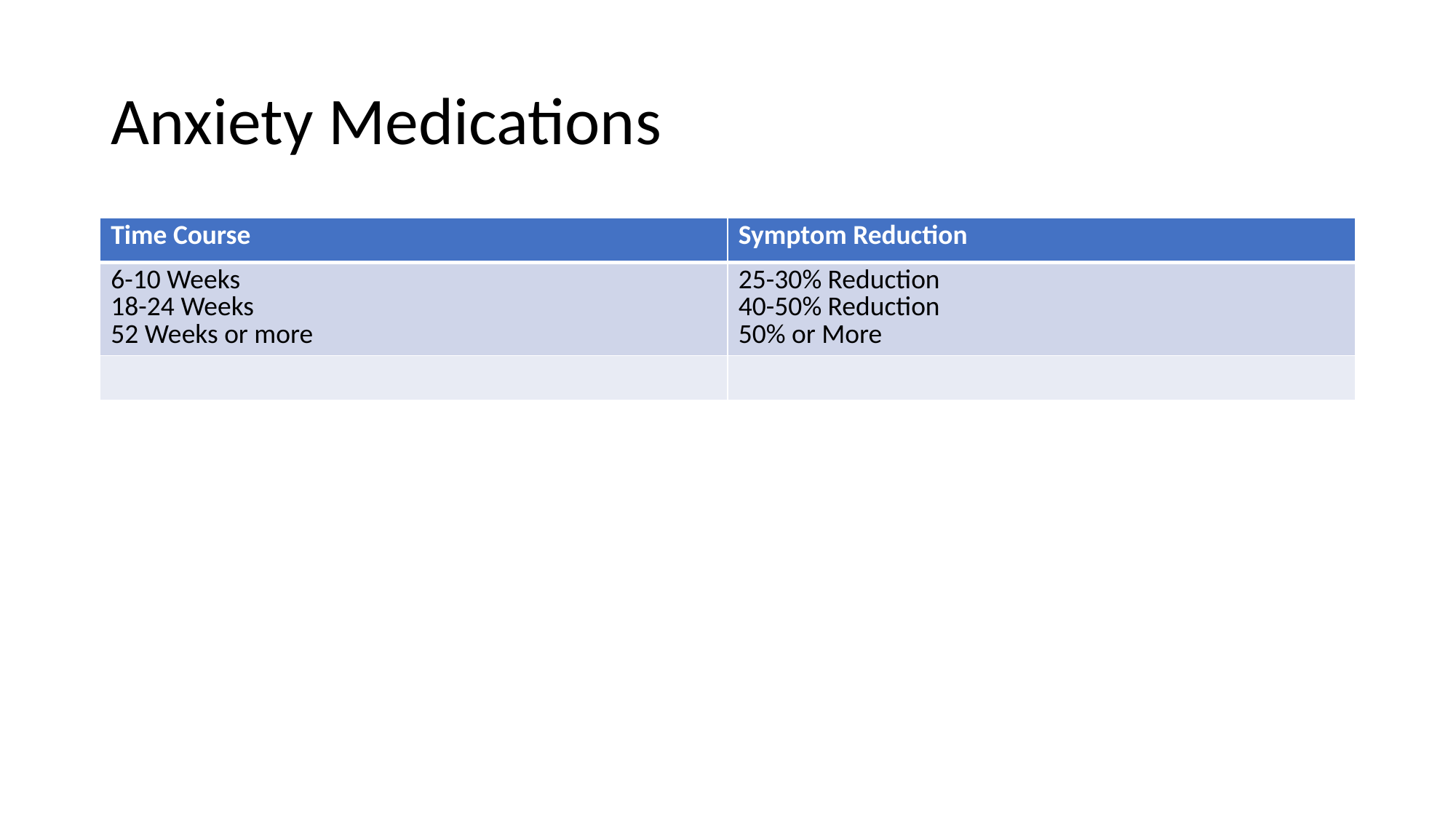

# Anxiety Medications
| Time Course | Symptom Reduction |
| --- | --- |
| 6-10 Weeks 18-24 Weeks 52 Weeks or more | 25-30% Reduction 40-50% Reduction 50% or More |
|  |  |